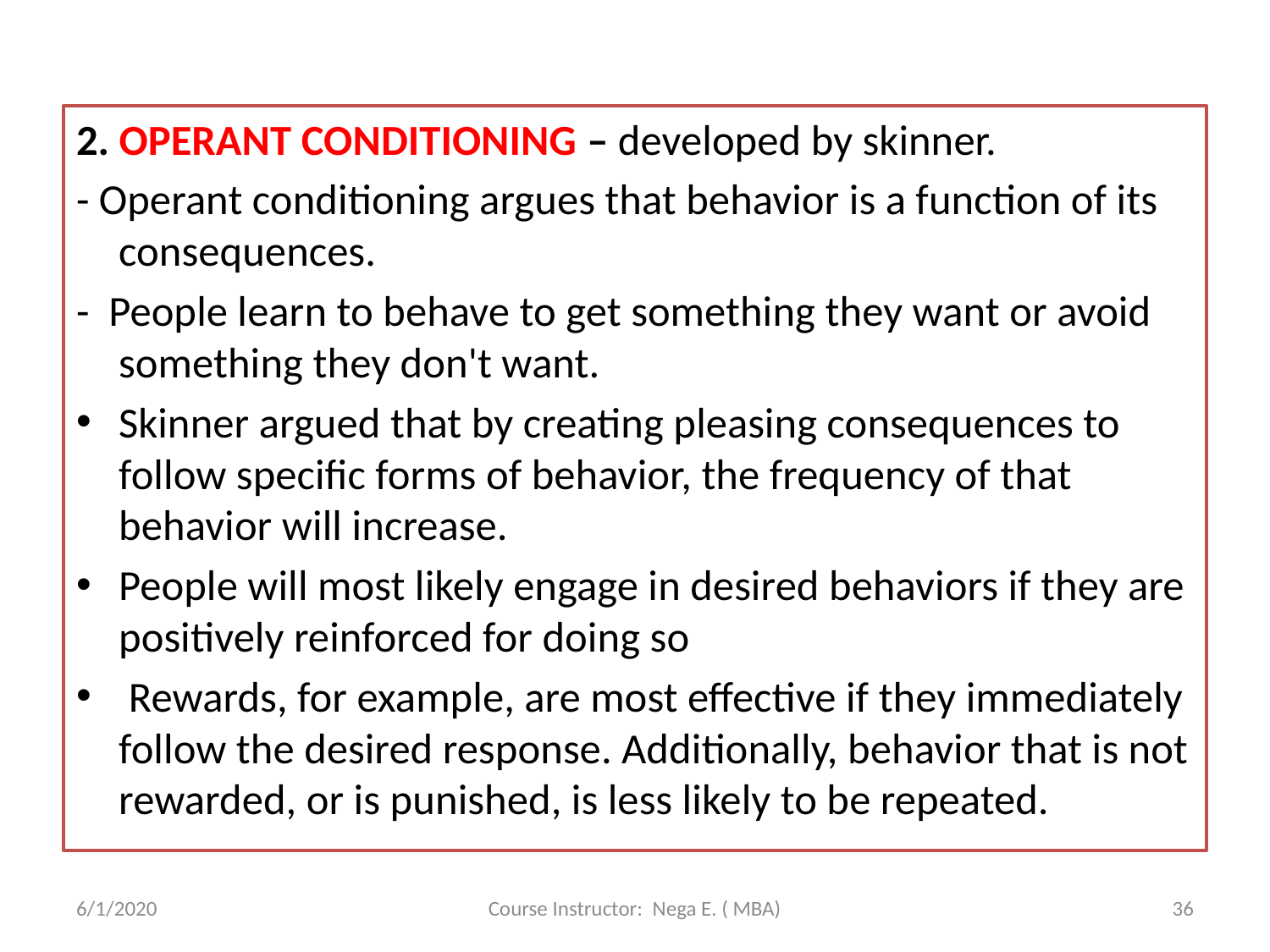

#
2. OPERANT CONDITIONING – developed by skinner.
- Operant conditioning argues that behavior is a function of its consequences.
-  People learn to behave to get something they want or avoid something they don't want.
Skinner argued that by creating pleasing consequences to follow specific forms of behavior, the frequency of that behavior will increase.
People will most likely engage in desired behaviors if they are positively reinforced for doing so
 Rewards, for example, are most effective if they immediately follow the desired response. Additionally, behavior that is not rewarded, or is punished, is less likely to be repeated.

6/1/2020
Course Instructor:  Nega E. ( MBA)
36